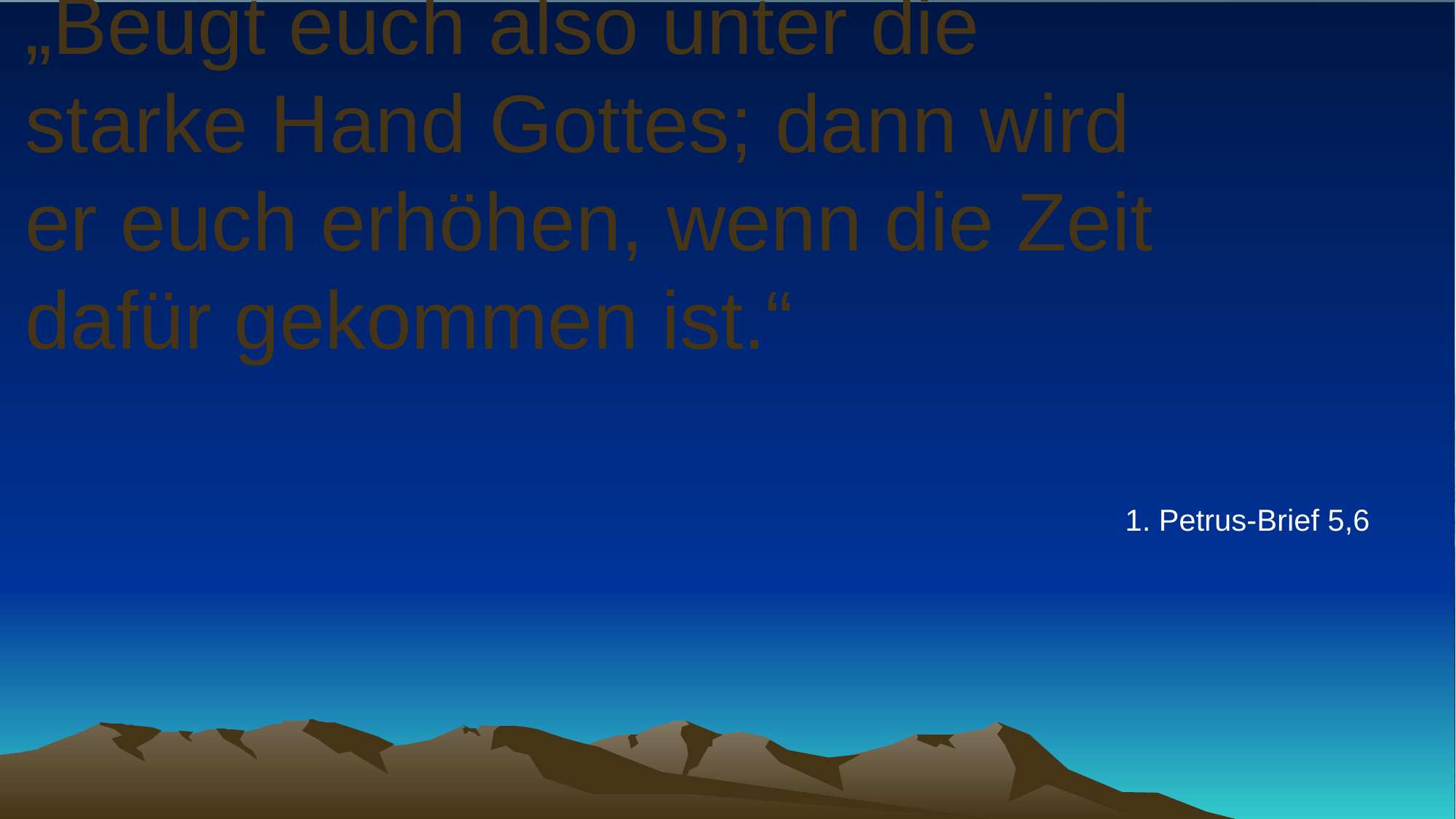

# „Beugt euch also unter die starke Hand Gottes; dann wird er euch erhöhen, wenn die Zeit dafür gekommen ist.“
1. Petrus-Brief 5,6